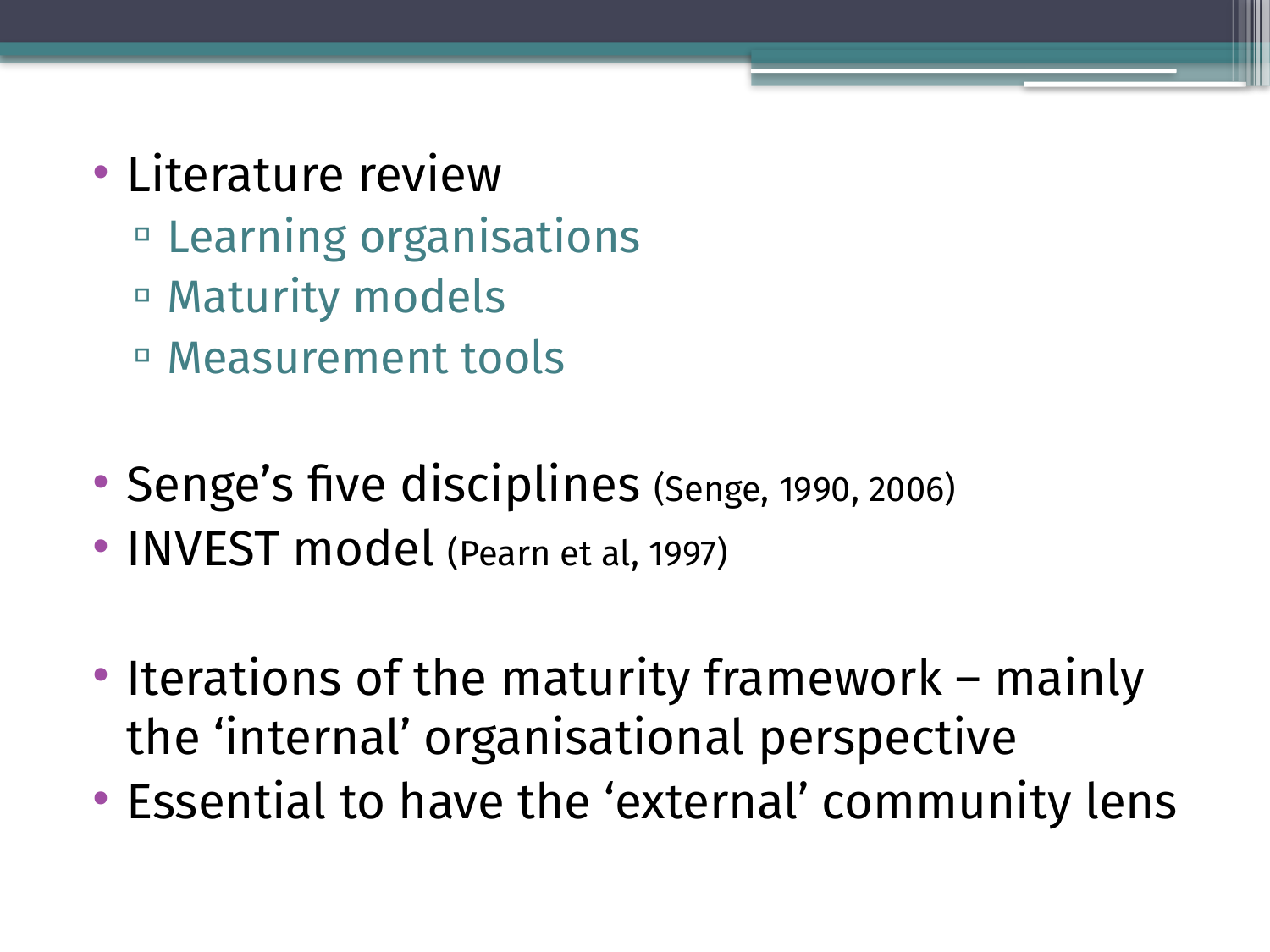

#
Literature review
Learning organisations
Maturity models
Measurement tools

Senge’s five disciplines (Senge, 1990, 2006)
INVEST model (Pearn et al, 1997)

Iterations of the maturity framework – mainly the ‘internal’ organisational perspective
Essential to have the ‘external’ community lens